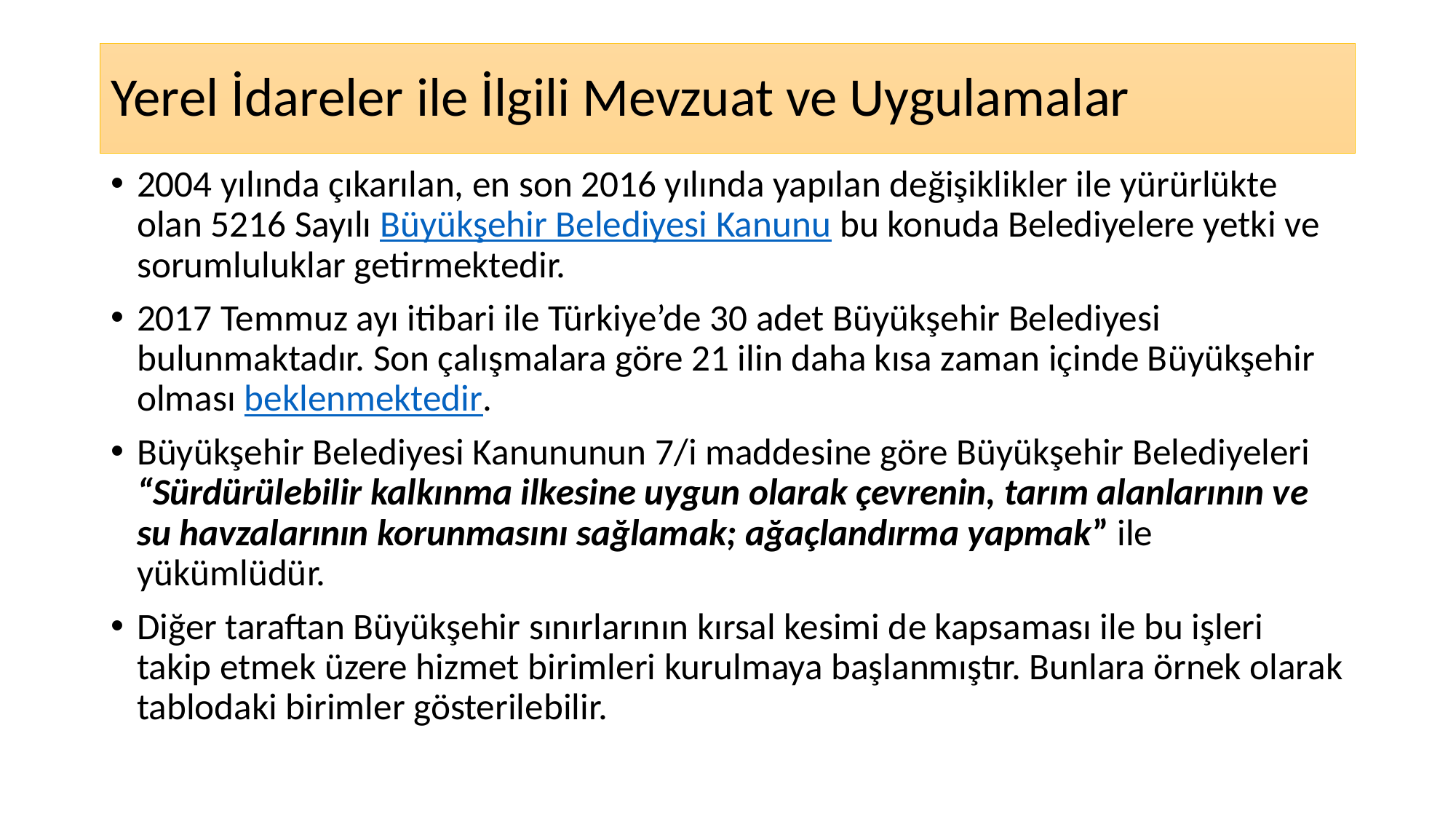

# Yerel İdareler ile İlgili Mevzuat ve Uygulamalar
2004 yılında çıkarılan, en son 2016 yılında yapılan değişiklikler ile yürürlükte olan 5216 Sayılı Büyükşehir Belediyesi Kanunu bu konuda Belediyelere yetki ve sorumluluklar getirmektedir.
2017 Temmuz ayı itibari ile Türkiye’de 30 adet Büyükşehir Belediyesi bulunmaktadır. Son çalışmalara göre 21 ilin daha kısa zaman içinde Büyükşehir olması beklenmektedir.
Büyükşehir Belediyesi Kanununun 7/i maddesine göre Büyükşehir Belediyeleri “Sürdürülebilir kalkınma ilkesine uygun olarak çevrenin, tarım alanlarının ve su havzalarının korunmasını sağlamak; ağaçlandırma yapmak” ile yükümlüdür.
Diğer taraftan Büyükşehir sınırlarının kırsal kesimi de kapsaması ile bu işleri takip etmek üzere hizmet birimleri kurulmaya başlanmıştır. Bunlara örnek olarak tablodaki birimler gösterilebilir.